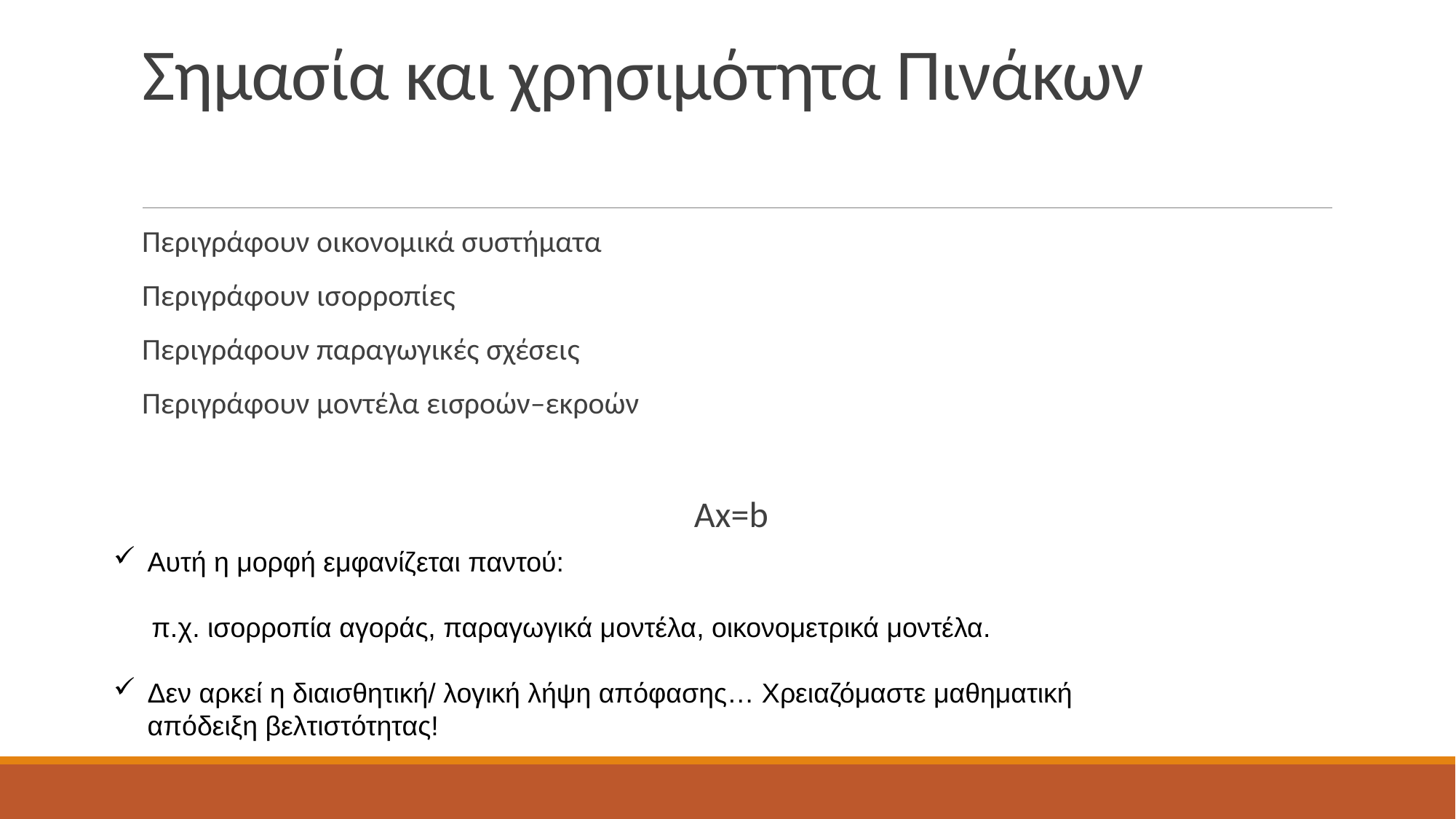

# Σημασία και χρησιμότητα Πινάκων
Περιγράφουν οικονομικά συστήματα
Περιγράφουν ισορροπίες
Περιγράφουν παραγωγικές σχέσεις
Περιγράφουν μοντέλα εισροών–εκροών

Ax=b

Αυτή η μορφή εμφανίζεται παντού:
     π.χ. ισορροπία αγοράς, παραγωγικά μοντέλα, οικονομετρικά μοντέλα.

Δεν αρκεί η διαισθητική/ λογική λήψη απόφασης… Χρειαζόμαστε μαθηματική
απόδειξη βελτιστότητας!